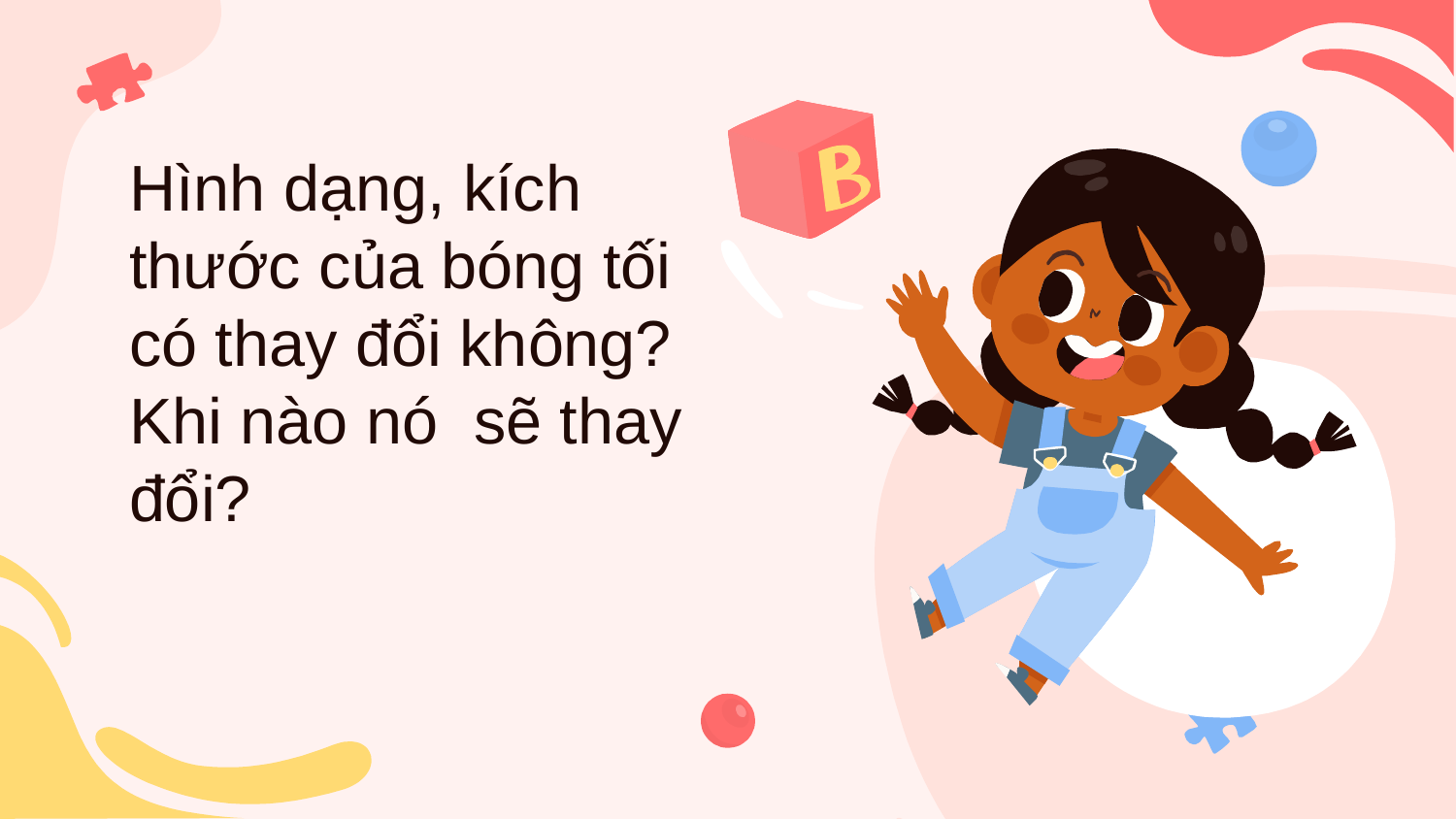

# Hình dạng, kích thước của bóng tối có thay đổi không? Khi nào nó  sẽ thay đổi?